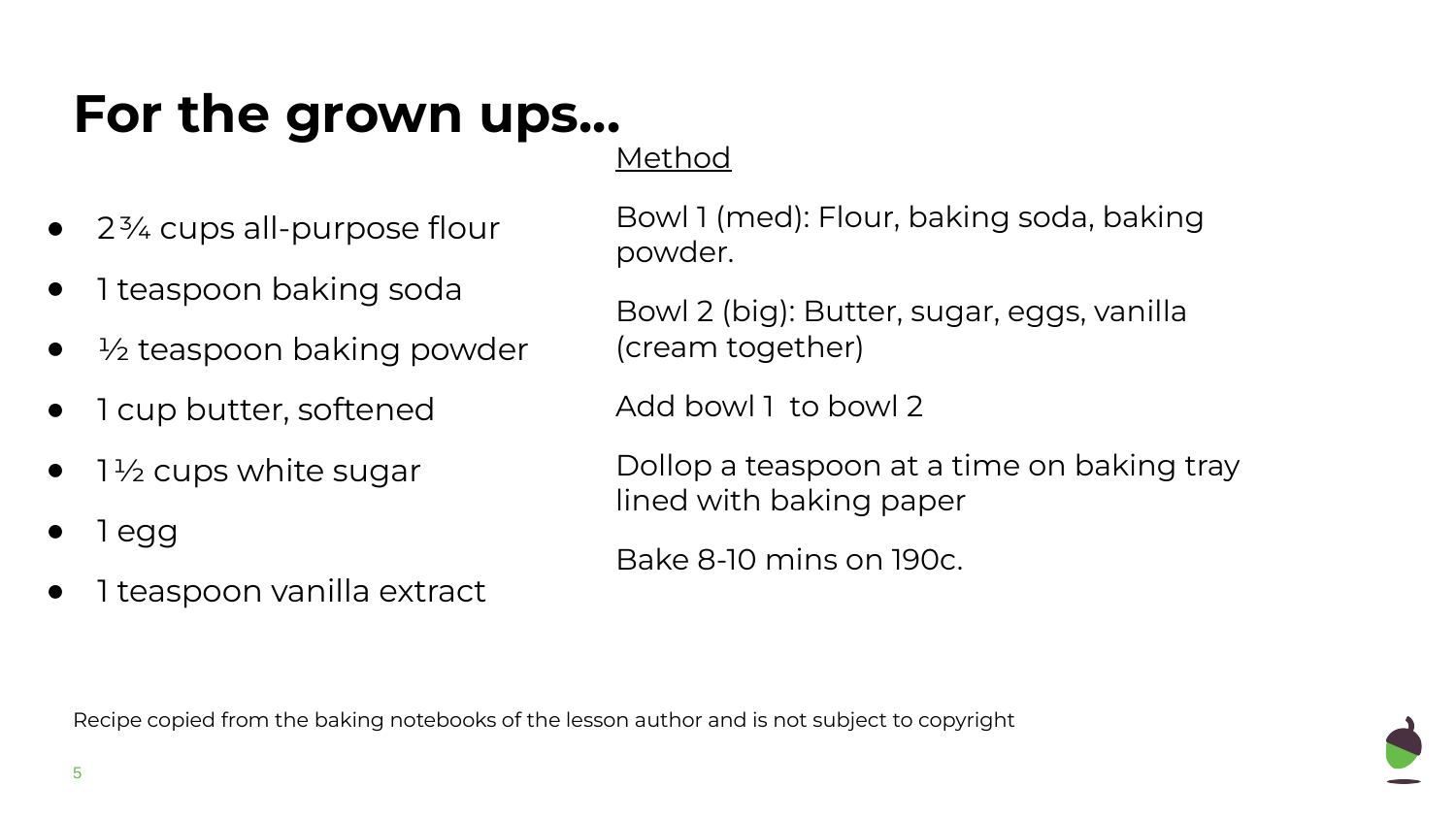

# For the grown ups...
Method
Bowl 1 (med): Flour, baking soda, baking powder.
Bowl 2 (big): Butter, sugar, eggs, vanilla (cream together)
Add bowl 1  to bowl 2
Dollop a teaspoon at a time on baking tray lined with baking paper
Bake 8-10 mins on 190c.

2 ¾ cups all-purpose flour
1 teaspoon baking soda
½ teaspoon baking powder
1 cup butter, softened
1 ½ cups white sugar
1 egg
1 teaspoon vanilla extract

Recipe copied from the baking notebooks of the lesson author and is not subject to copyright
5